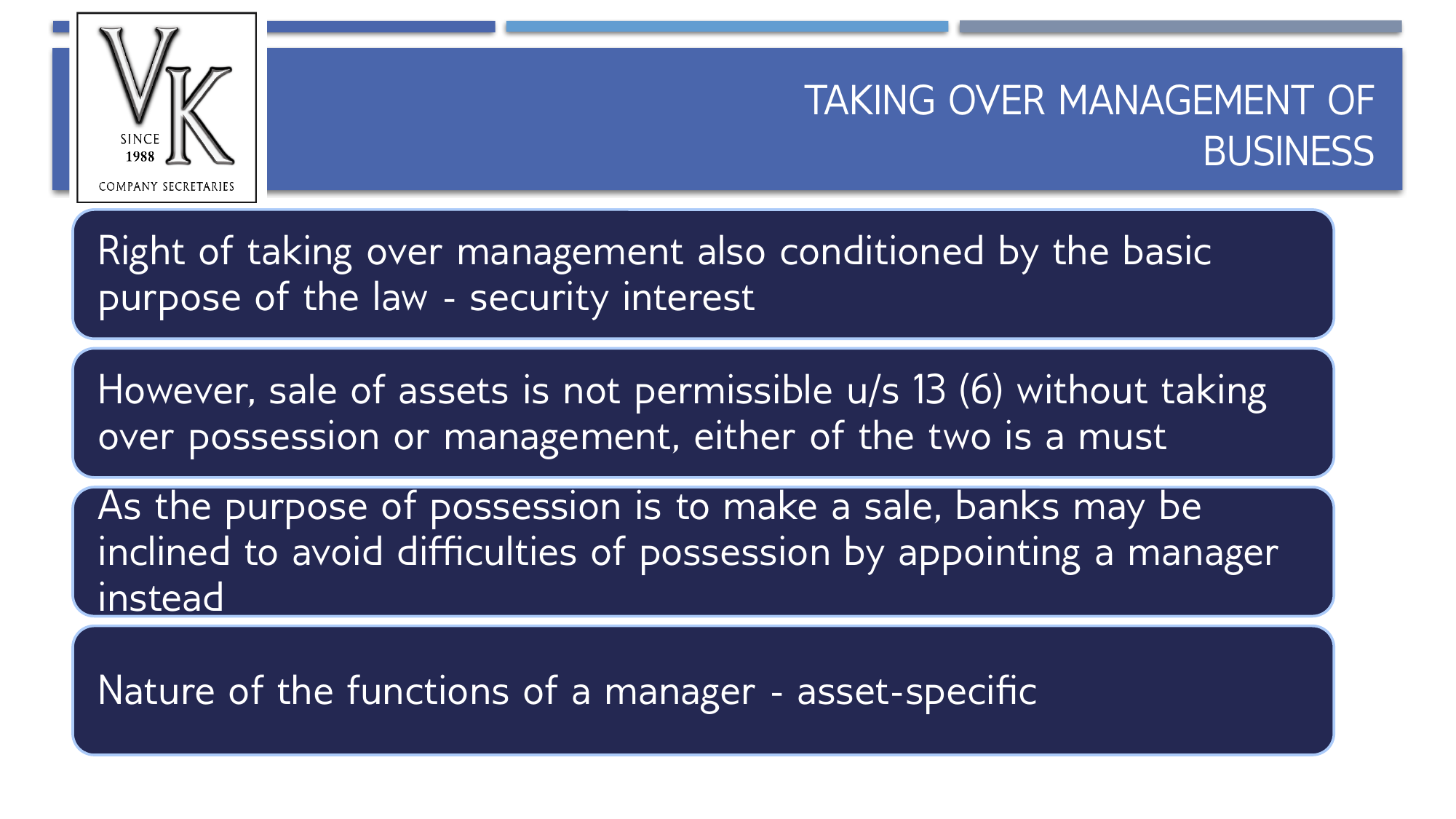

# Taking over management of business
Right of taking over management also conditioned by the basic purpose of the law - security interest
However, sale of assets is not permissible u/s 13 (6) without taking over possession or management, either of the two is a must
As the purpose of possession is to make a sale, banks may be inclined to avoid difficulties of possession by appointing a manager instead
Nature of the functions of a manager - asset-specific